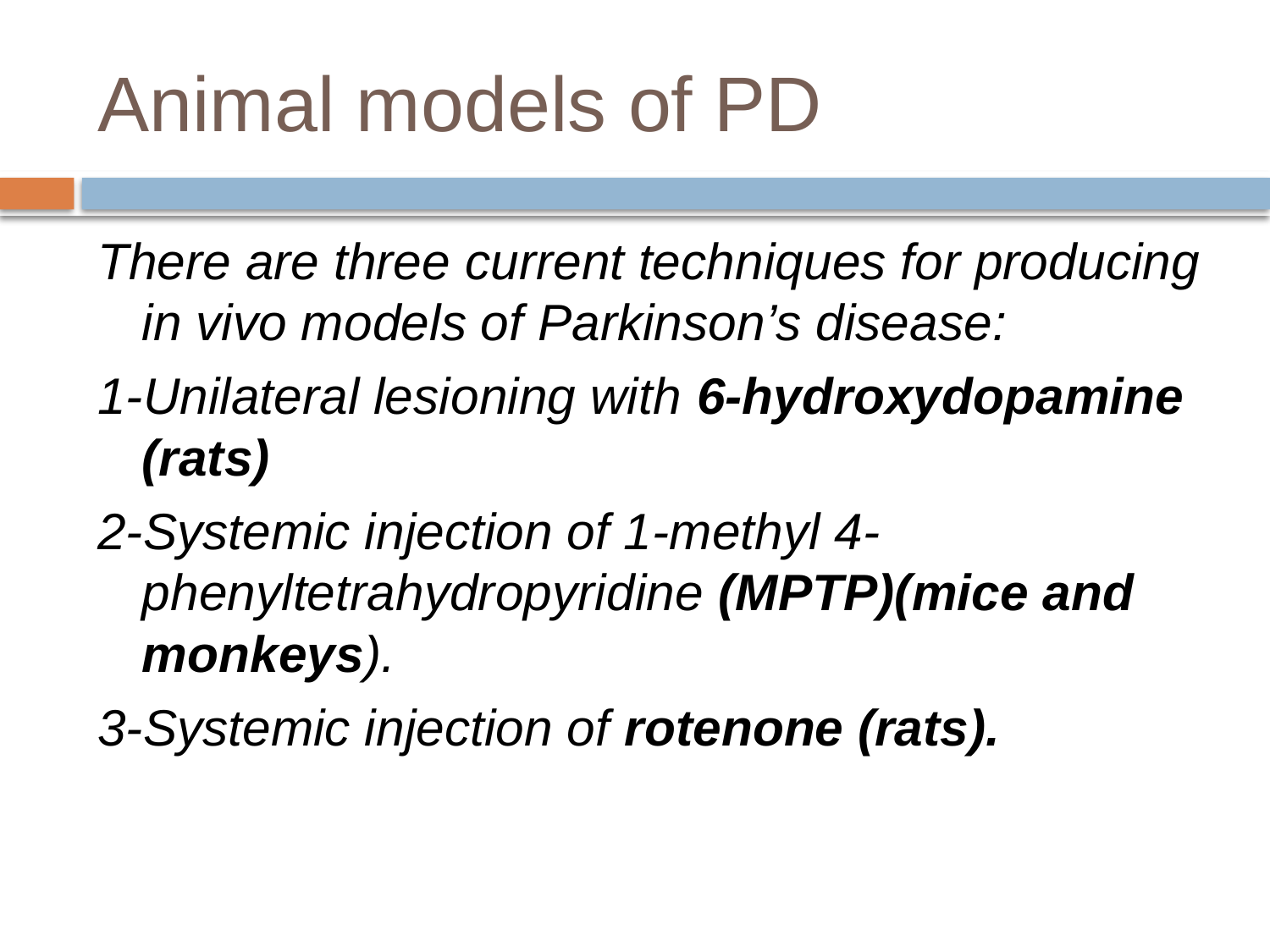

# Animal models of PD
There are three current techniques for producing in vivo models of Parkinson’s disease:
1-Unilateral lesioning with 6-hydroxydopamine (rats)
2-Systemic injection of 1-methyl 4-phenyltetrahydropyridine (MPTP)(mice and monkeys).
3-Systemic injection of rotenone (rats).